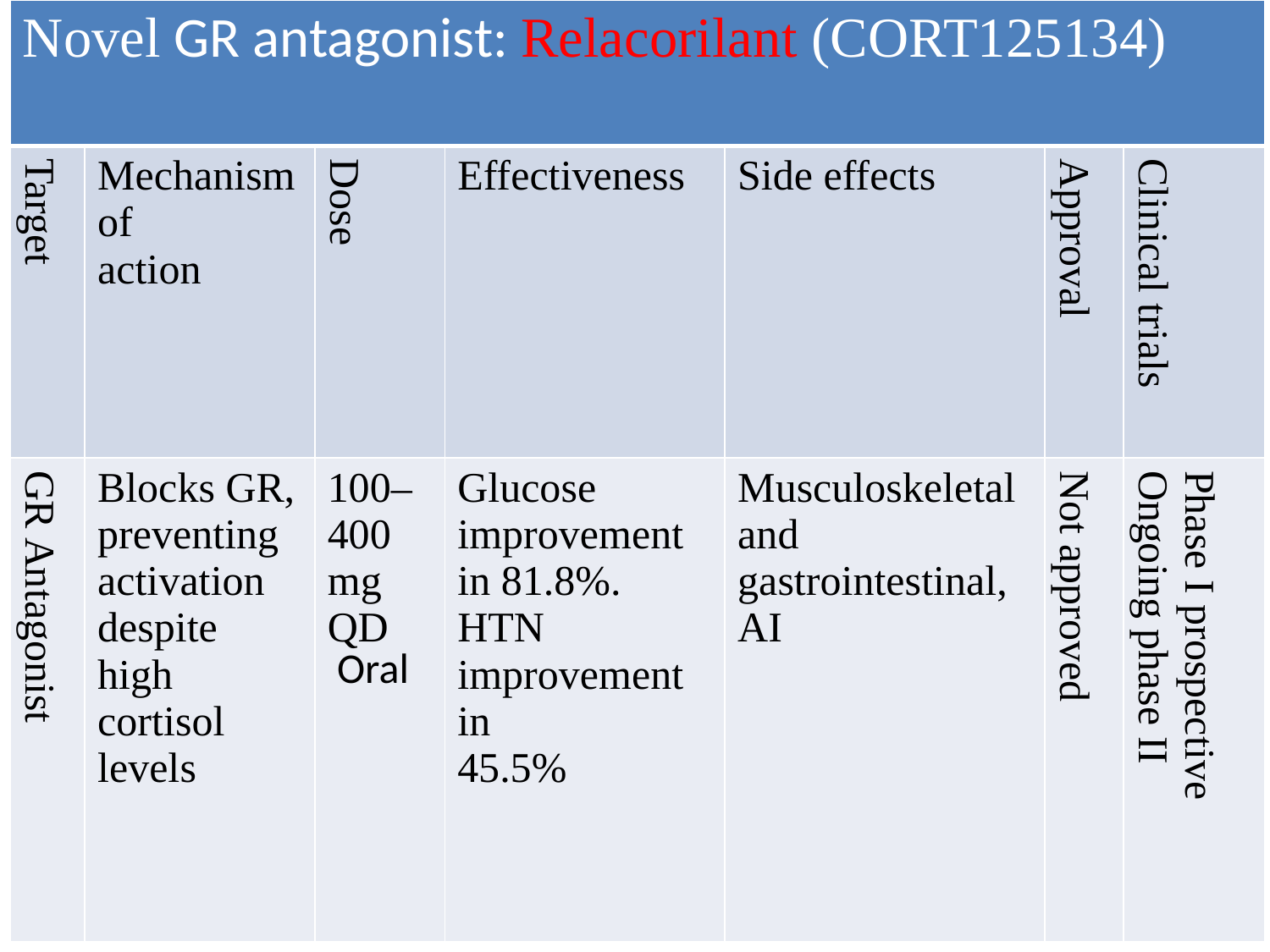

| Novel GR antagonist: Relacorilant (CORT125134) |  |  |  |  |  |  |
| --- | --- | --- | --- | --- | --- | --- |
| Target | Mechanism of action | Dose | Effectiveness | Side effects | Approval | Clinical trials |
| GR Antagonist | Blocks GR, preventing activation despite high cortisol levels | 100–400 mg QD Oral | Glucose improvement in 81.8%. HTN improvement in 45.5% | Musculoskeletal and gastrointestinal, AI | Not approved | Phase I prospective Ongoing phase II |